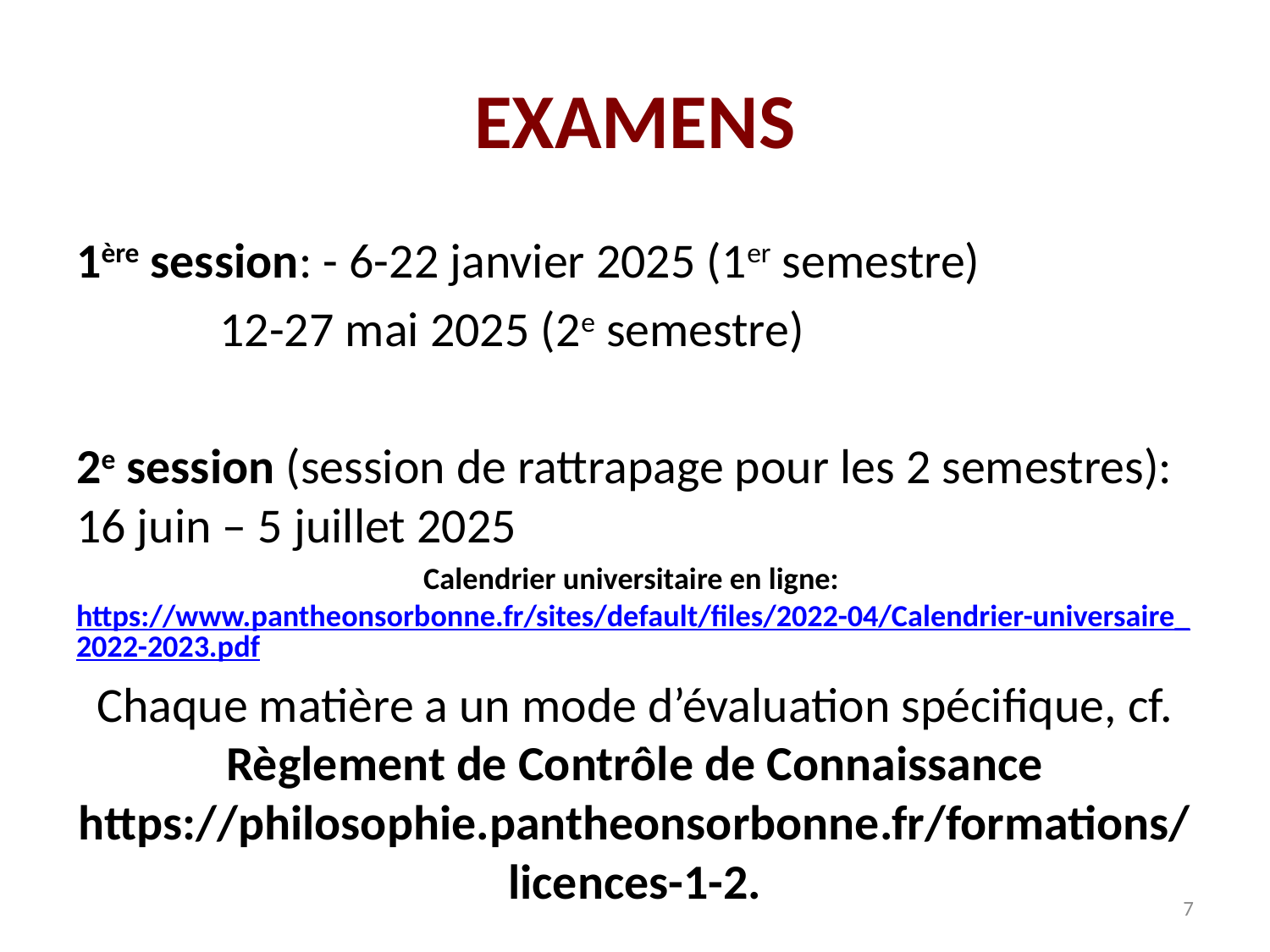

# EXAMENS
1ère session: - 6-22 janvier 2025 (1er semestre)
				   12-27 mai 2025 (2e semestre)

2e session (session de rattrapage pour les 2 semestres): 16 juin – 5 juillet 2025
Calendrier universitaire en ligne: https://www.pantheonsorbonne.fr/sites/default/files/2022-04/Calendrier-universaire_2022-2023.pdf
Chaque matière a un mode d’évaluation spécifique, cf. Règlement de Contrôle de Connaissance https://philosophie.pantheonsorbonne.fr/formations/licences-1-2.

7